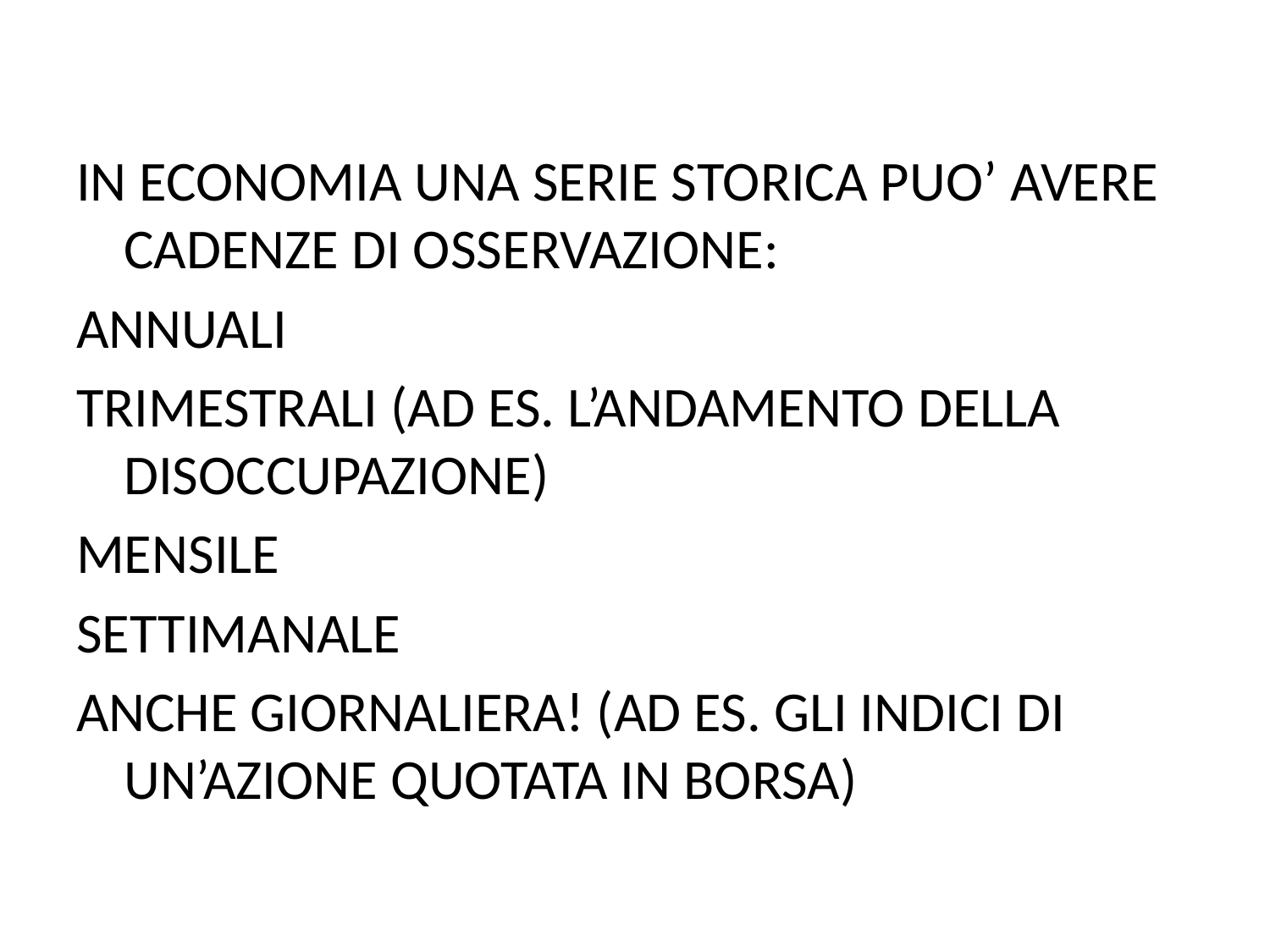

IN ECONOMIA UNA SERIE STORICA PUO’ AVERE CADENZE DI OSSERVAZIONE:
ANNUALI
TRIMESTRALI (AD ES. L’ANDAMENTO DELLA DISOCCUPAZIONE)
MENSILE
SETTIMANALE
ANCHE GIORNALIERA! (AD ES. GLI INDICI DI UN’AZIONE QUOTATA IN BORSA)